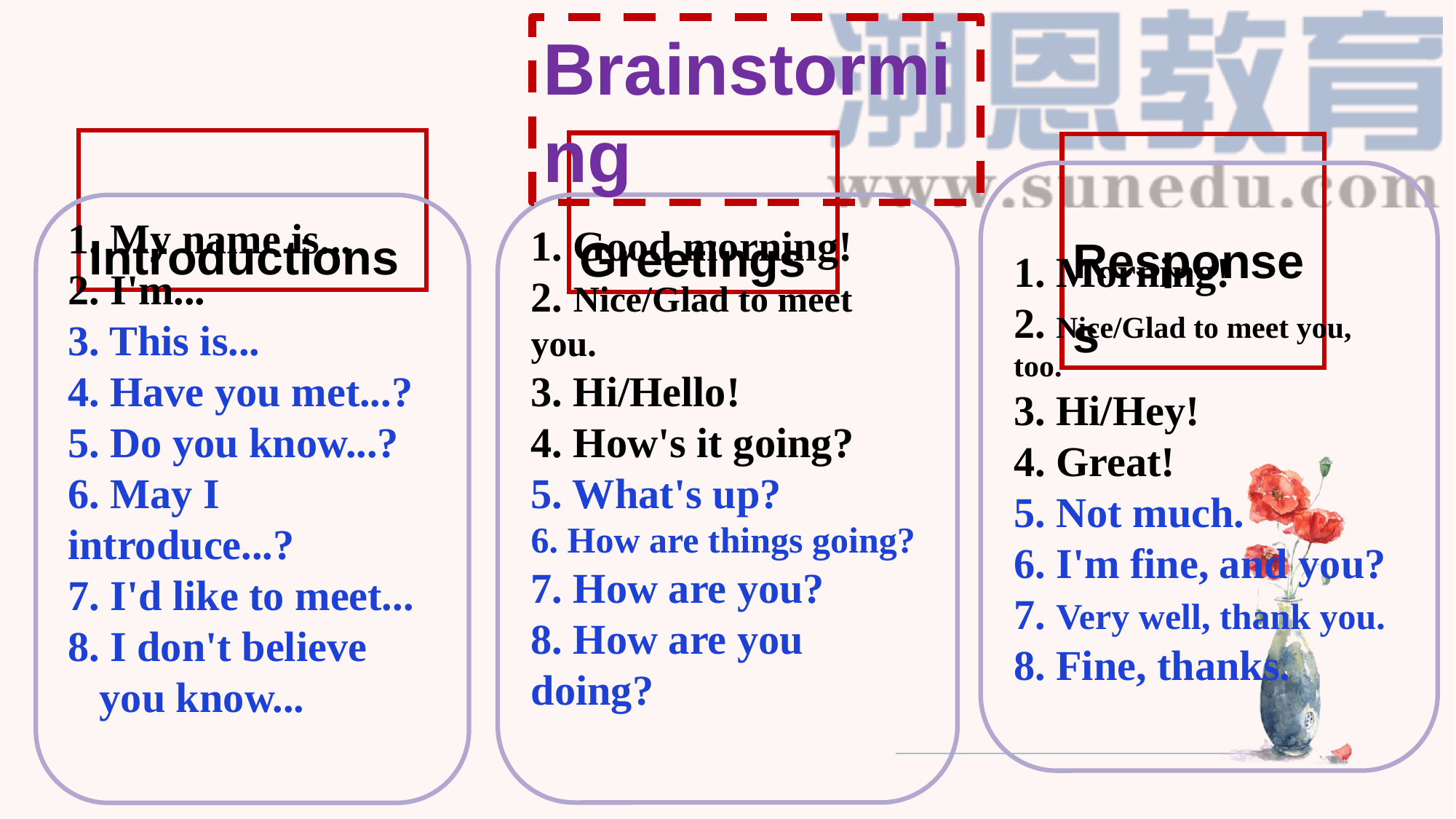

Brainstorming
  Introductions
  Greetings
 Responses
1. Morning!
2. Nice/Glad to meet you, too.
3. Hi/Hey!
4. Great!
5. Not much.
6. I'm fine, and you?
7. Very well, thank you.
8. Fine, thanks.
1. Good morning!
2. Nice/Glad to meet you.
3. Hi/Hello!
4. How's it going?
5. What's up?
6. How are things going?
7. How are you?
8. How are you doing?

1. My name is...
2. I'm...
3. This is...
4. Have you met...?
5. Do you know...?
6. May I introduce...?
7. I'd like to meet...
8. I don't believe
   you know...